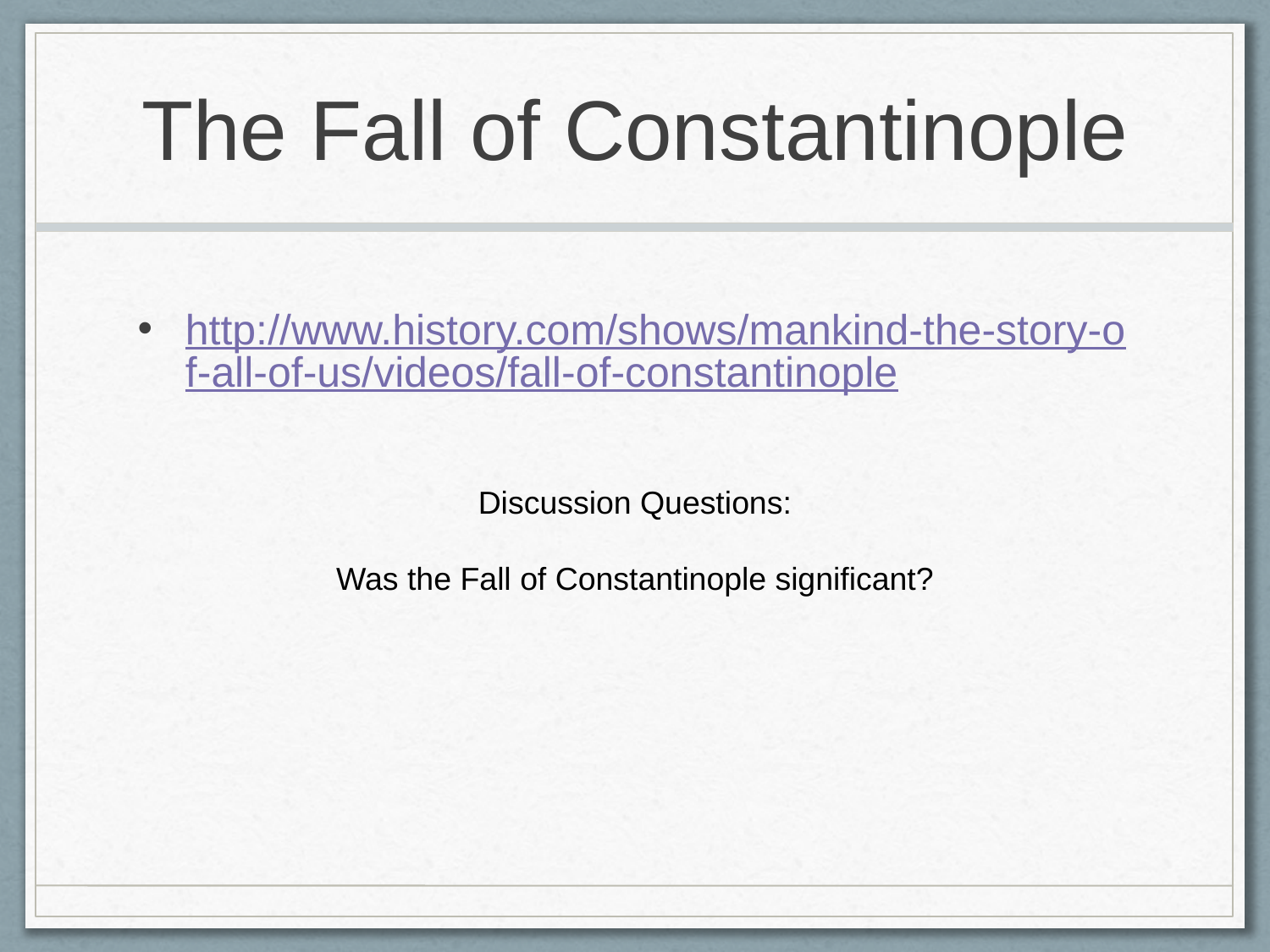

# The Fall of Constantinople
http://www.history.com/shows/mankind-the-story-of-all-of-us/videos/fall-of-constantinople

Discussion Questions:

Was the Fall of Constantinople significant?